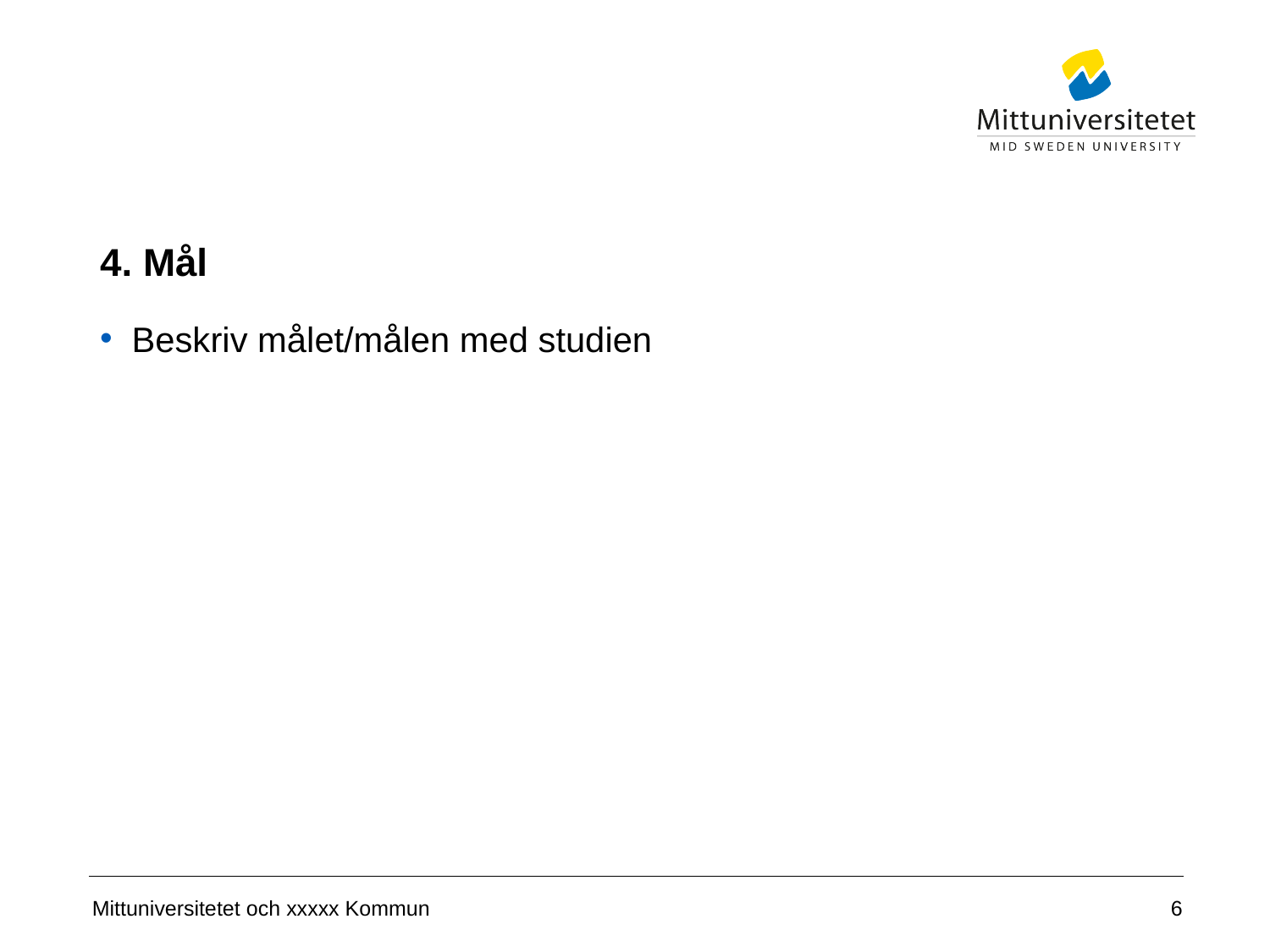

# 4. Mål
Beskriv målet/målen med studien
6